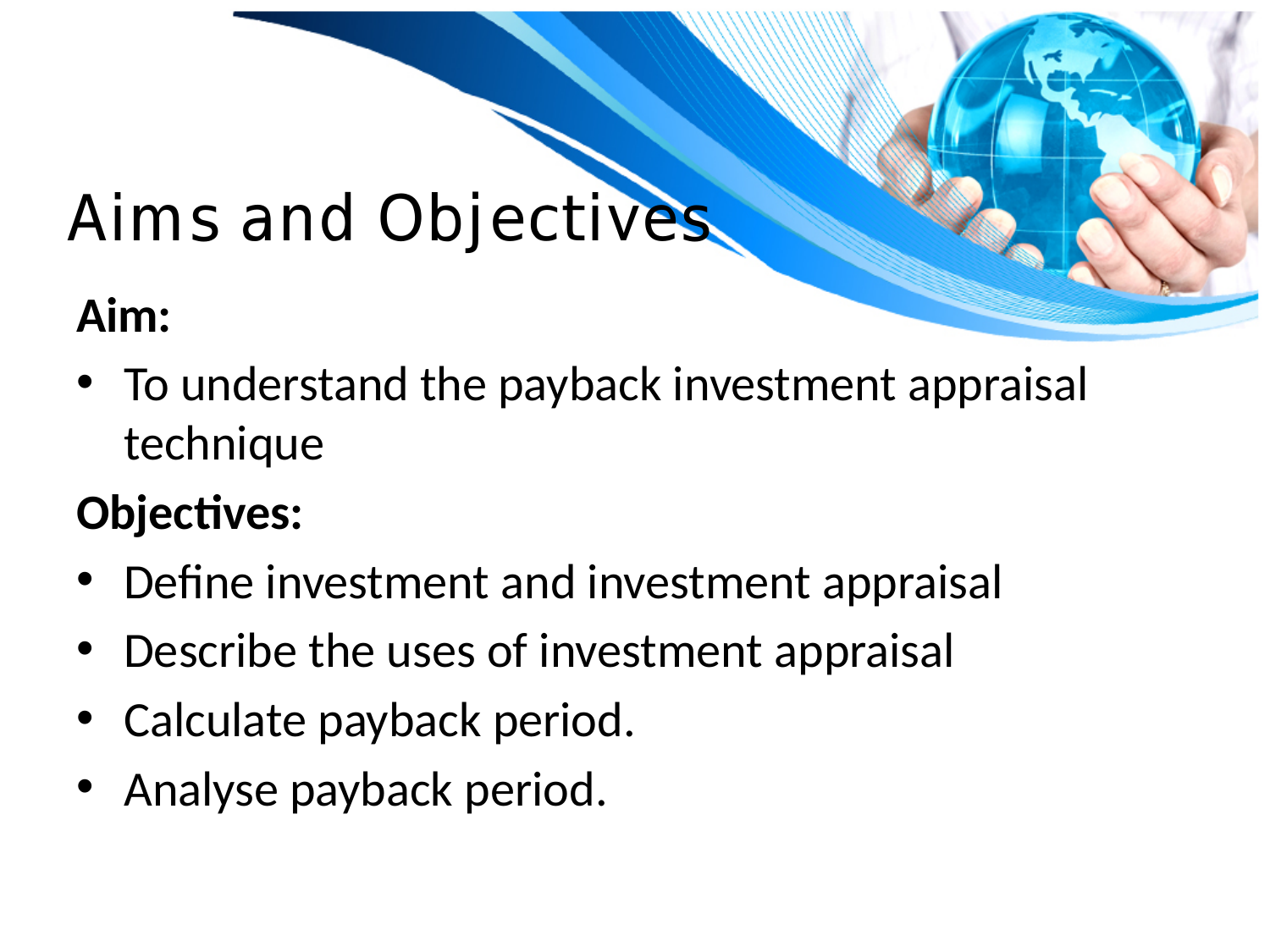

# Aims and Objectives
Aim:
To understand the payback investment appraisal technique
Objectives:
Define investment and investment appraisal
Describe the uses of investment appraisal
Calculate payback period.
Analyse payback period.